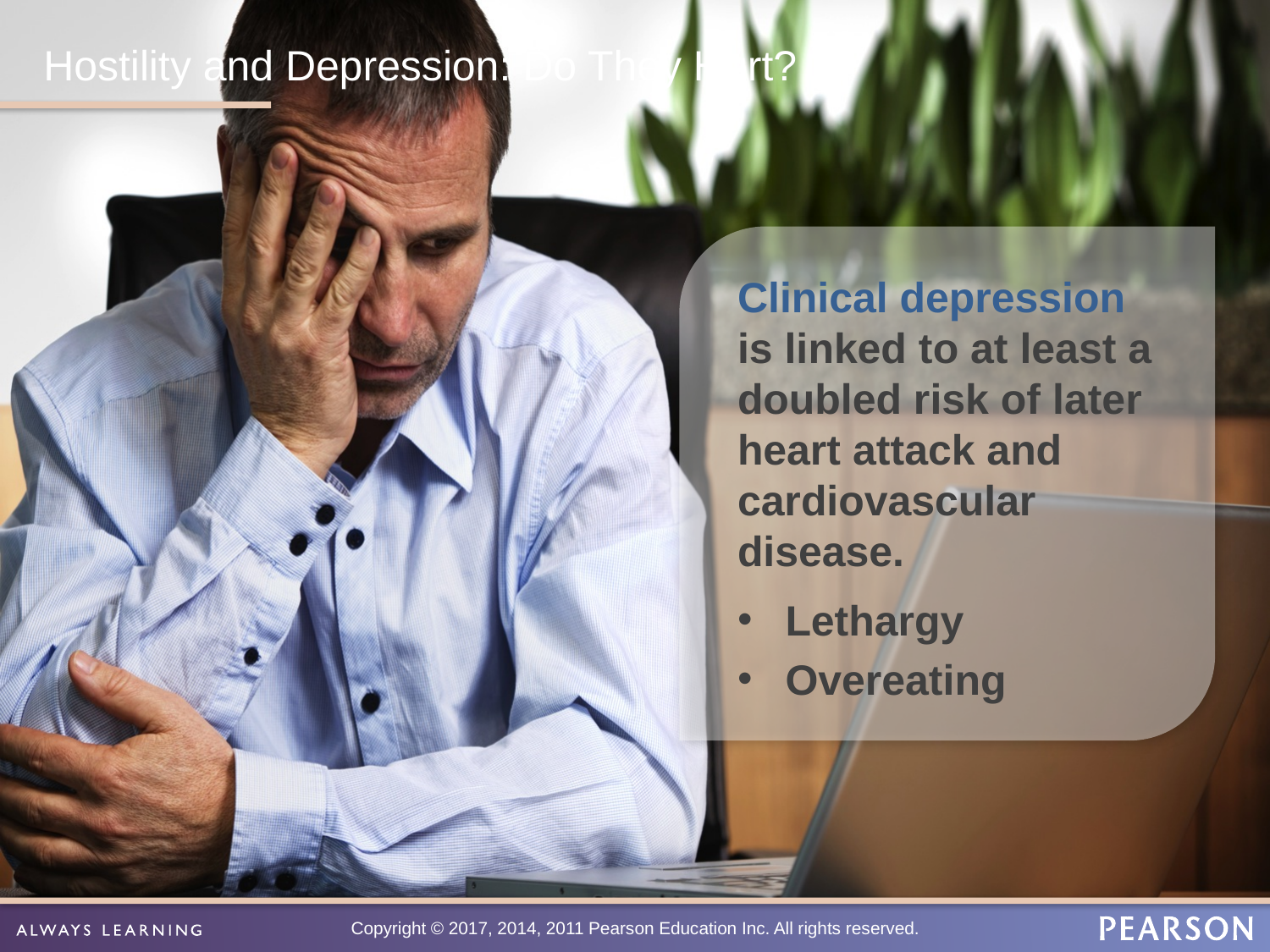

# Hostility and Depression: Do They Hurt?

Clinical depression is linked to at least a doubled risk of later heart attack and cardiovascular disease.
Lethargy
Overeating